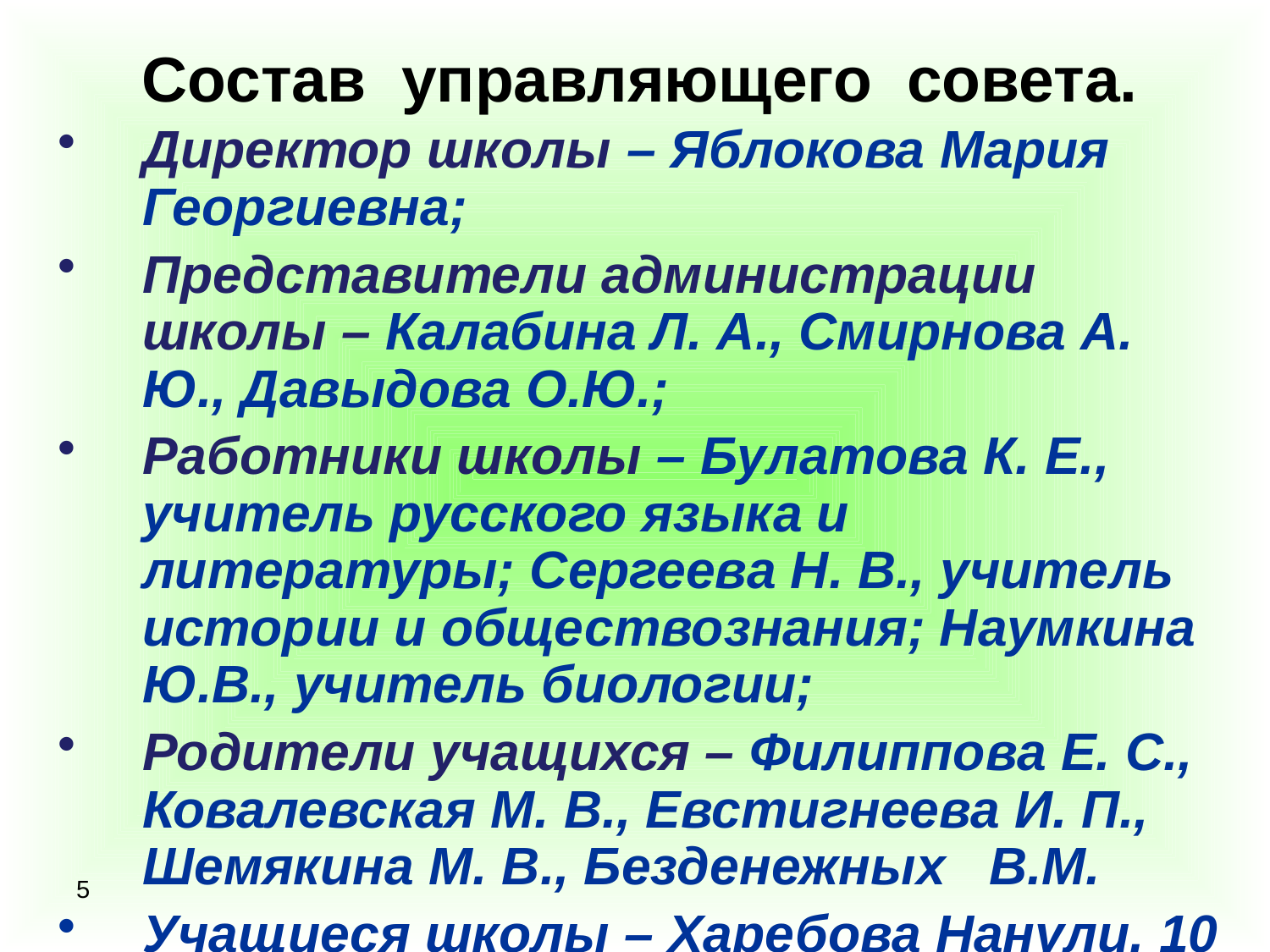

# Состав  управляющего  совета.
Директор школы – Яблокова Мария Георгиевна;
Представители администрации школы – Калабина Л. А., Смирнова А. Ю., Давыдова О.Ю.;
Работники школы – Булатова К. Е., учитель русского языка и литературы; Сергеева Н. В., учитель истории и обществознания; Наумкина Ю.В., учитель биологии;
Родители учащихся – Филиппова Е. С., Ковалевская М. В., Евстигнеева И. П., Шемякина М. В., Безденежных   В.М.
Учащиеся школы – Харебова Нанули, 10 класс; Журова Екатерина, 7 «А» класс; Буракова Ольга, 9 «А» класс.

5